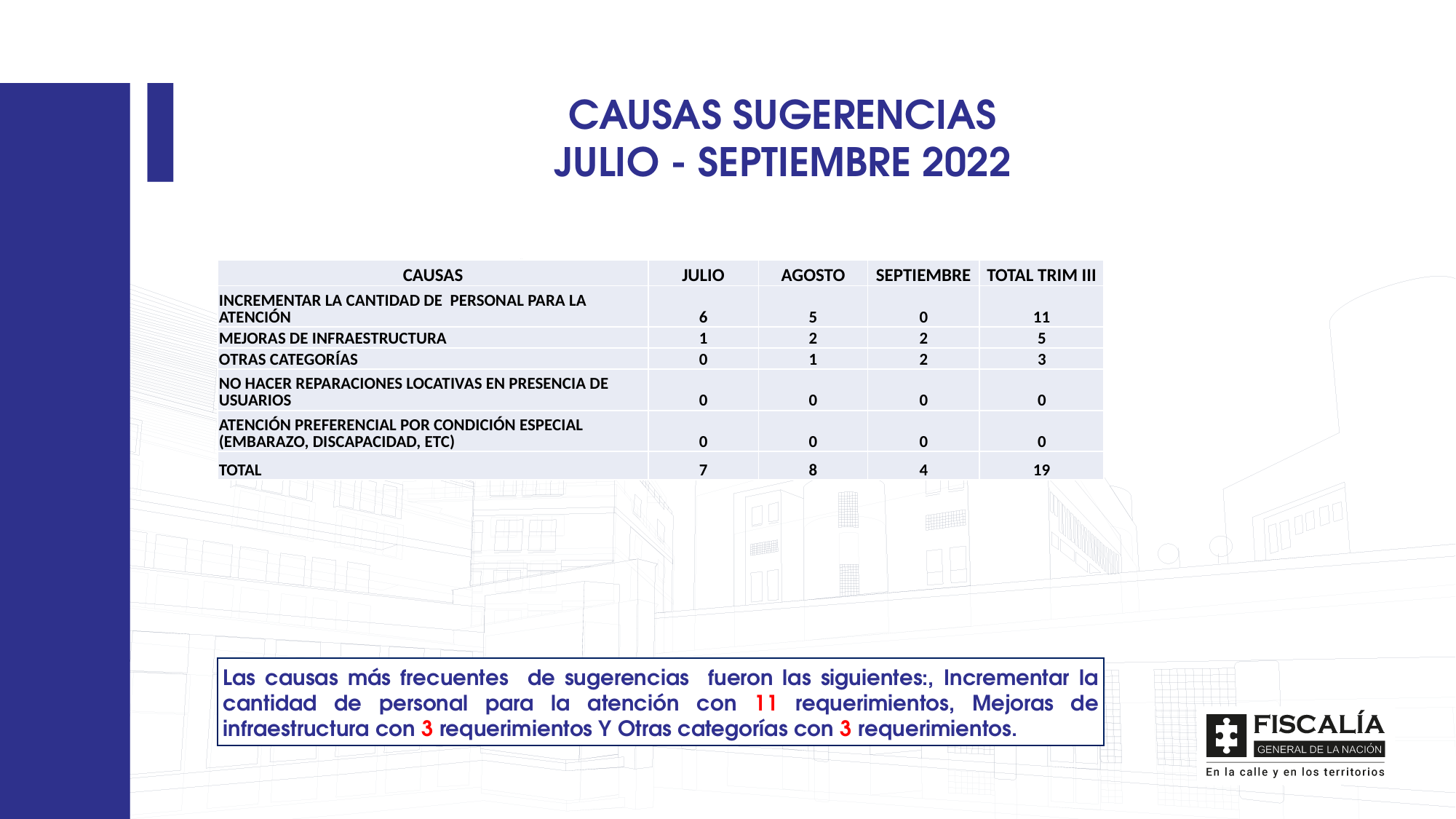

CAUSAS SUGERENCIAS
JULIO - SEPTIEMBRE 2022
| CAUSAS | JULIO | AGOSTO | SEPTIEMBRE | TOTAL TRIM III |
| --- | --- | --- | --- | --- |
| INCREMENTAR LA CANTIDAD DE PERSONAL PARA LA ATENCIÓN | 6 | 5 | 0 | 11 |
| MEJORAS DE INFRAESTRUCTURA | 1 | 2 | 2 | 5 |
| OTRAS CATEGORÍAS | 0 | 1 | 2 | 3 |
| NO HACER REPARACIONES LOCATIVAS EN PRESENCIA DE USUARIOS | 0 | 0 | 0 | 0 |
| ATENCIÓN PREFERENCIAL POR CONDICIÓN ESPECIAL (EMBARAZO, DISCAPACIDAD, ETC) | 0 | 0 | 0 | 0 |
| TOTAL | 7 | 8 | 4 | 19 |
Las causas más frecuentes  de sugerencias  fueron las siguientes:, Incrementar la cantidad de personal para la atención con 11 requerimientos, Mejoras de infraestructura con 3 requerimientos Y Otras categorías con 3 requerimientos.